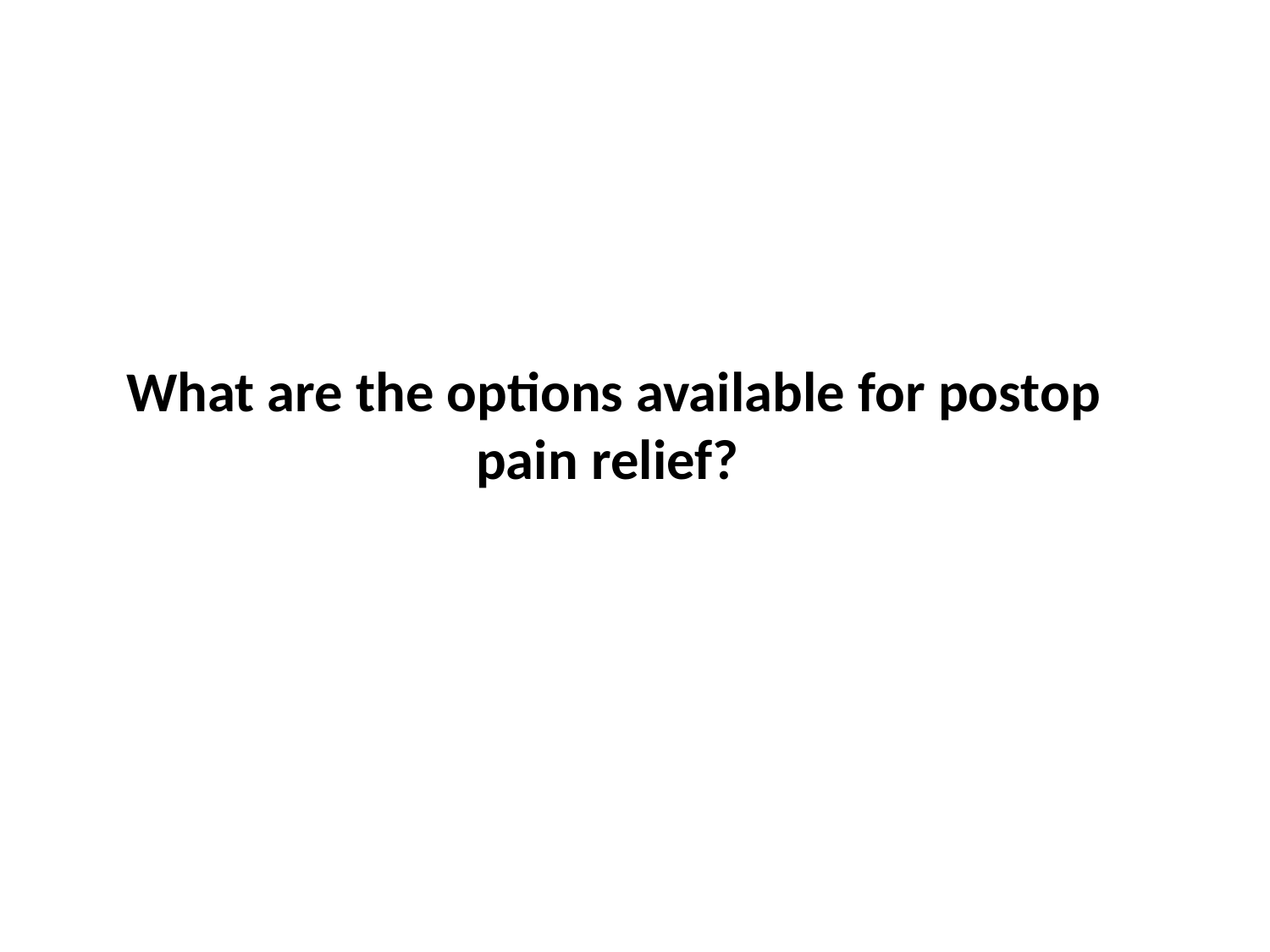

What are the options available for postop pain relief?